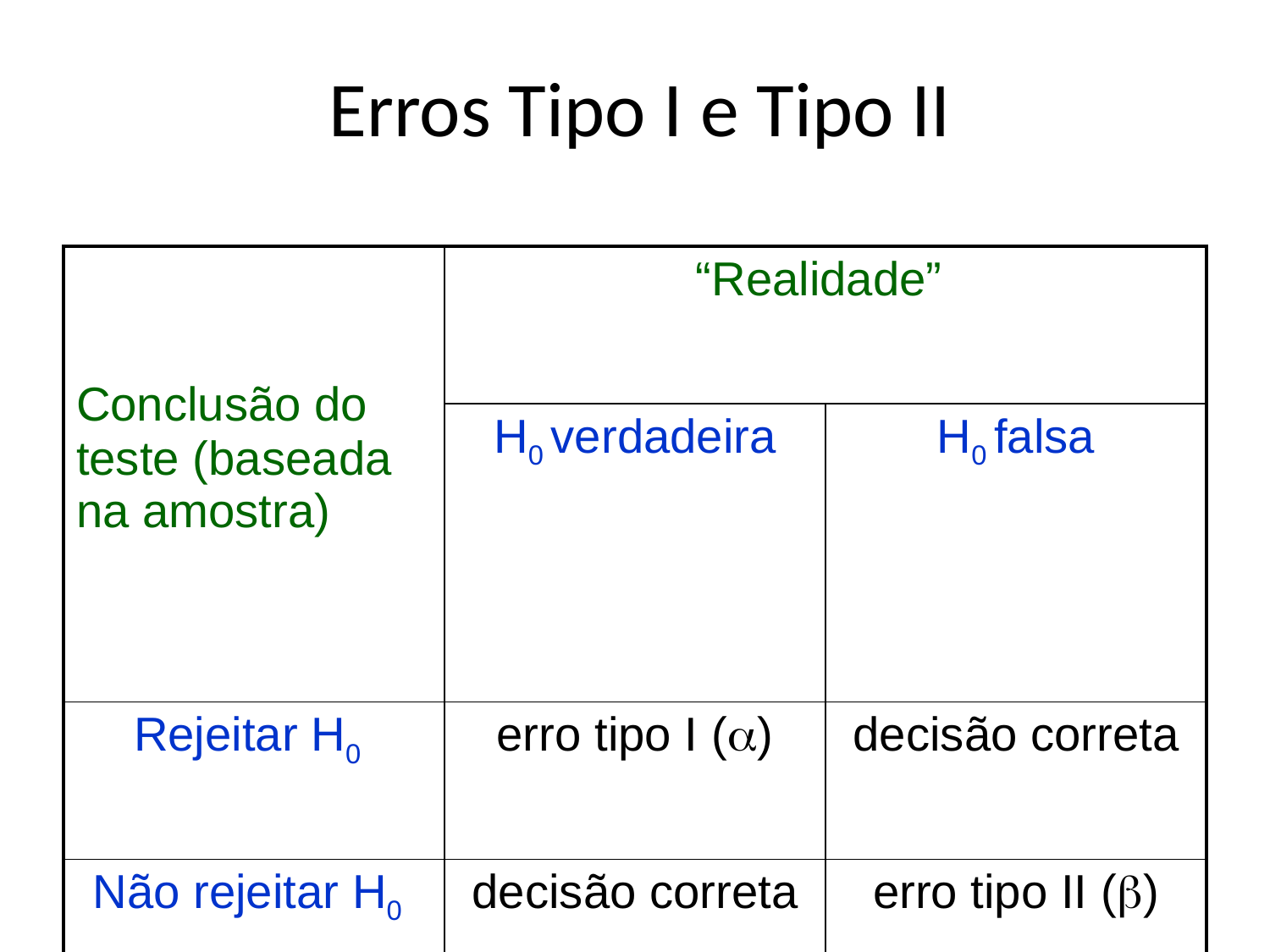

# Erros Tipo I e Tipo II
| Conclusão do teste (baseada na amostra) | “Realidade” |  |
| --- | --- | --- |
|  | H0 verdadeira | H0 falsa |
| Rejeitar H0 | erro tipo I (α) | decisão correta |
| Não rejeitar H0 | decisão correta | erro tipo II (β) |